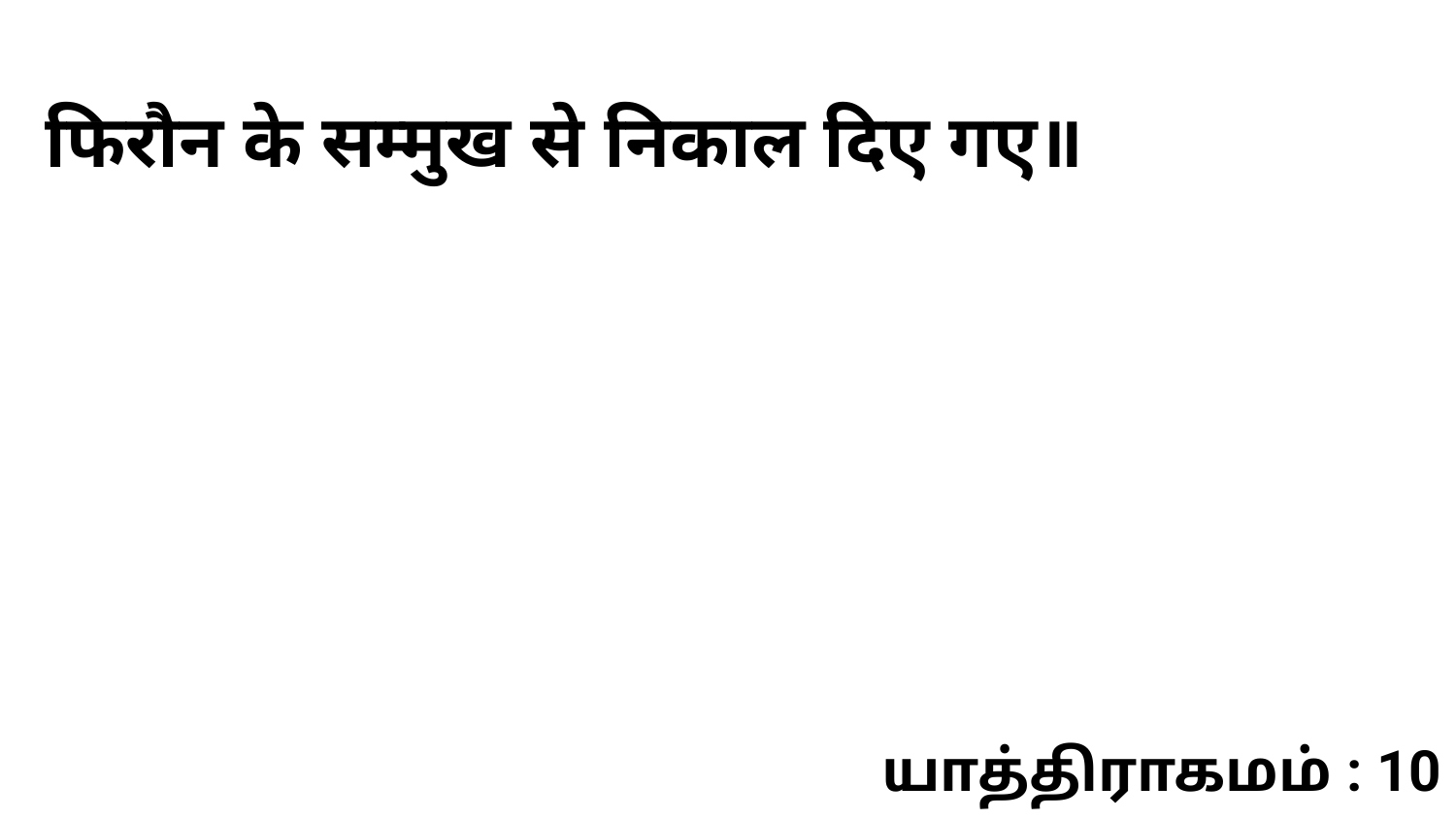

फिरौन के सम्मुख से निकाल दिए गए॥
யாத்திராகமம் : 10